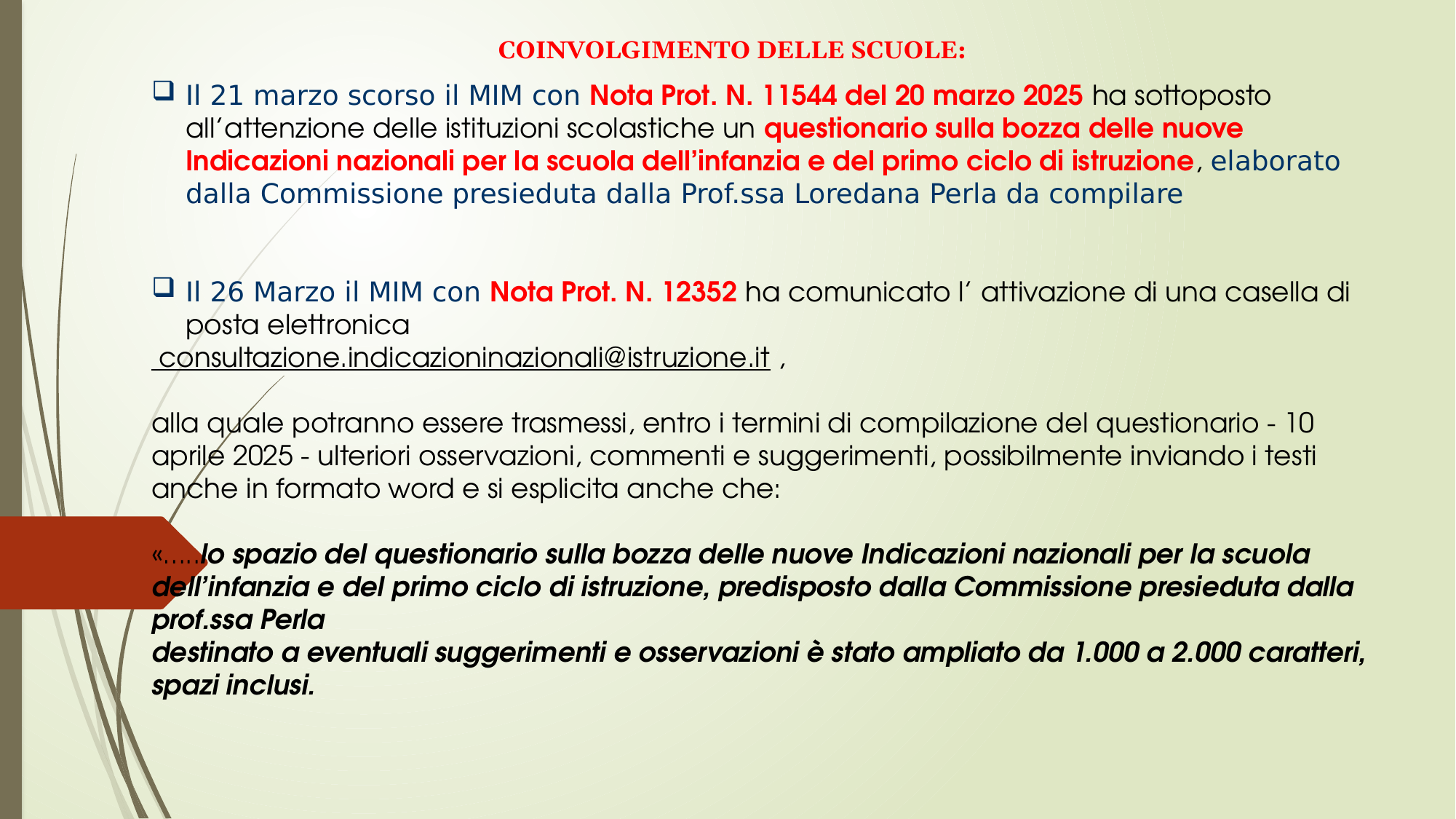

COINVOLGIMENTO DELLE SCUOLE:
#
Il 21 marzo scorso il MIM con Nota Prot. N. 11544 del 20 marzo 2025 ha sottoposto all’attenzione delle istituzioni scolastiche un questionario sulla bozza delle nuove Indicazioni nazionali per la scuola dell’infanzia e del primo ciclo di istruzione, elaborato dalla Commissione presieduta dalla Prof.ssa Loredana Perla da compilare

Il 26 Marzo il MIM con Nota Prot. N. 12352 ha comunicato l’ attivazione di una casella di posta elettronica
 consultazione.indicazioninazionali@istruzione.it ,

alla quale potranno essere trasmessi, entro i termini di compilazione del questionario - 10 aprile 2025 - ulteriori osservazioni, commenti e suggerimenti, possibilmente inviando i testi anche in formato word e si esplicita anche che:

«…..lo spazio del questionario sulla bozza delle nuove Indicazioni nazionali per la scuola dell’infanzia e del primo ciclo di istruzione, predisposto dalla Commissione presieduta dalla prof.ssa Perla
destinato a eventuali suggerimenti e osservazioni è stato ampliato da 1.000 a 2.000 caratteri, spazi inclusi.